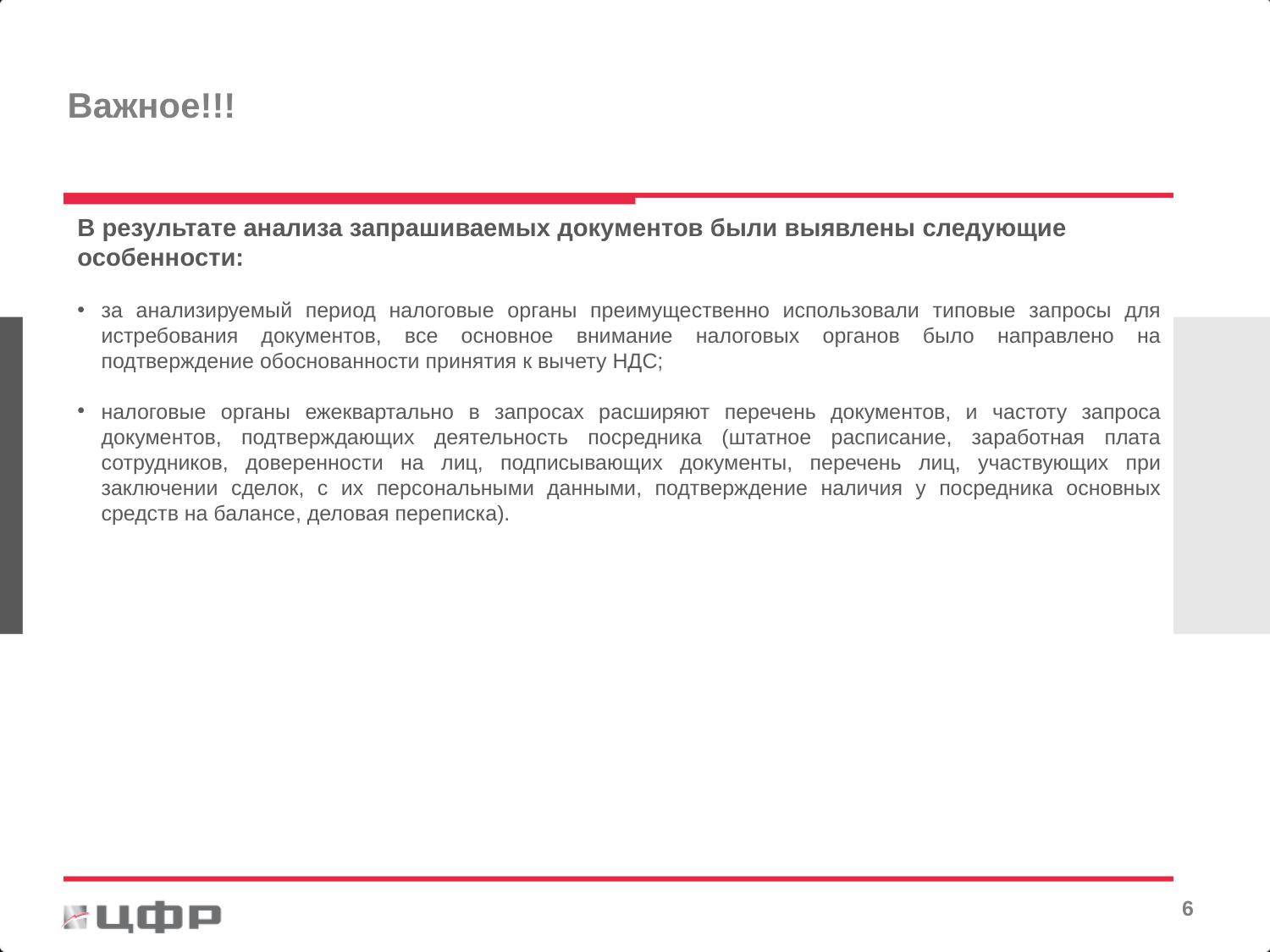

Важное!!!
В результате анализа запрашиваемых документов были выявлены следующие особенности:

за анализируемый период налоговые органы преимущественно использовали типовые запросы для истребования документов, все основное внимание налоговых органов было направлено на подтверждение обоснованности принятия к вычету НДС;

налоговые органы ежеквартально в запросах расширяют перечень документов, и частоту запроса документов, подтверждающих деятельность посредника (штатное расписание, заработная плата сотрудников, доверенности на лиц, подписывающих документы, перечень лиц, участвующих при заключении сделок, с их персональными данными, подтверждение наличия у посредника основных средств на балансе, деловая переписка).

6